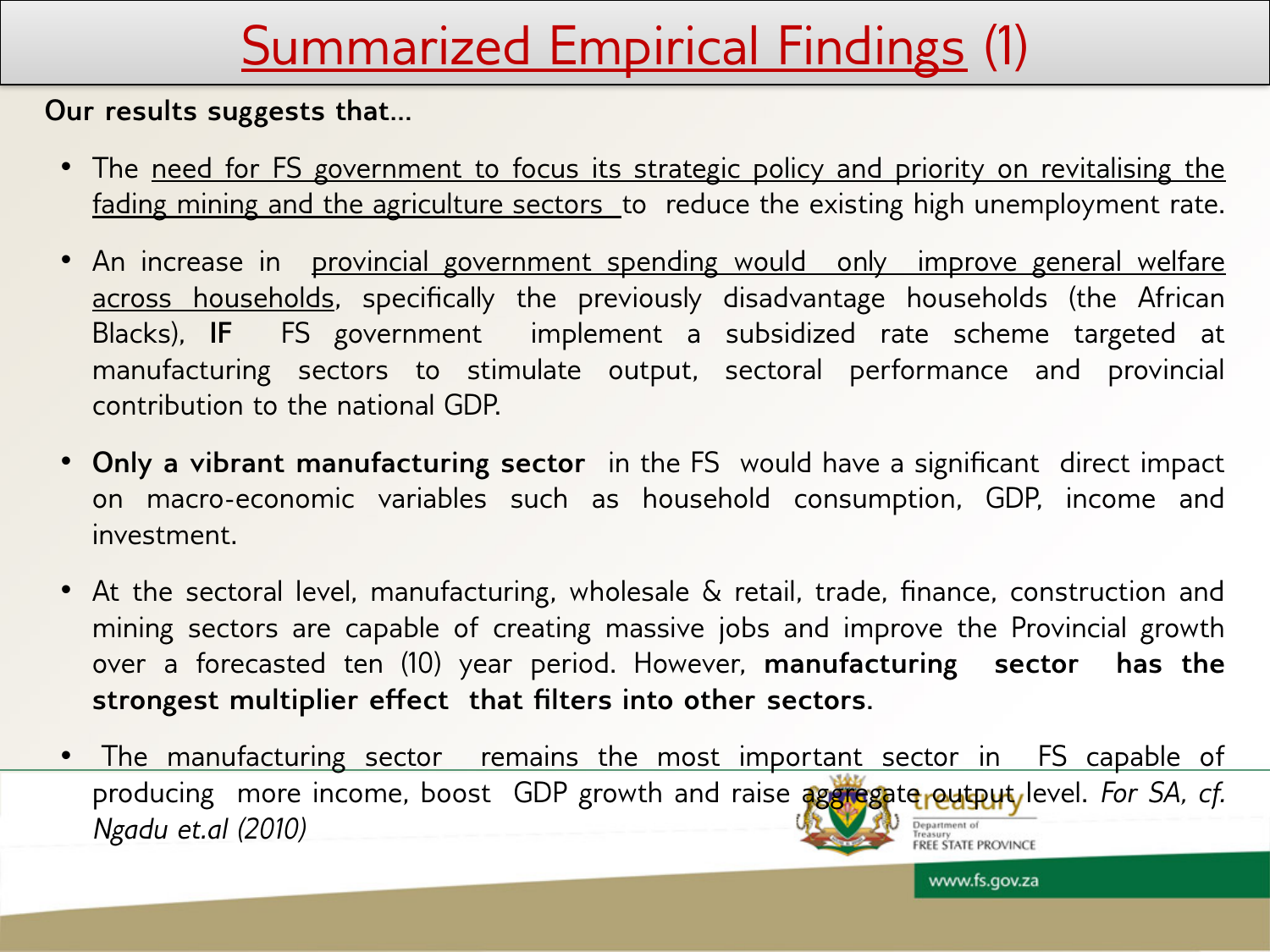

# Summarized Empirical Findings (1)
Our results suggests that…
The need for FS government to focus its strategic policy and priority on revitalising the fading mining and the agriculture sectors  to  reduce the existing high unemployment rate.
An increase in  provincial government spending would  only  improve general welfare across households, specifically the previously disadvantage households (the African Blacks), IF  FS government  implement a subsidized rate scheme targeted at manufacturing sectors to stimulate output, sectoral performance and provincial contribution to the national GDP.
Only a vibrant manufacturing sector  in the FS  would have a significant  direct impact on macro-economic variables such as household consumption, GDP, income and investment.
At the sectoral level, manufacturing, wholesale & retail, trade, finance, construction and mining sectors are capable of creating massive jobs and improve the Provincial growth over a forecasted ten (10) year period. However, manufacturing  sector  has the strongest multiplier effect  that filters into other sectors.
 The manufacturing sector  remains the most important sector in  FS capable of producing  more income, boost  GDP growth and raise aggregate output level. For SA, cf. Ngadu et.al (2010)